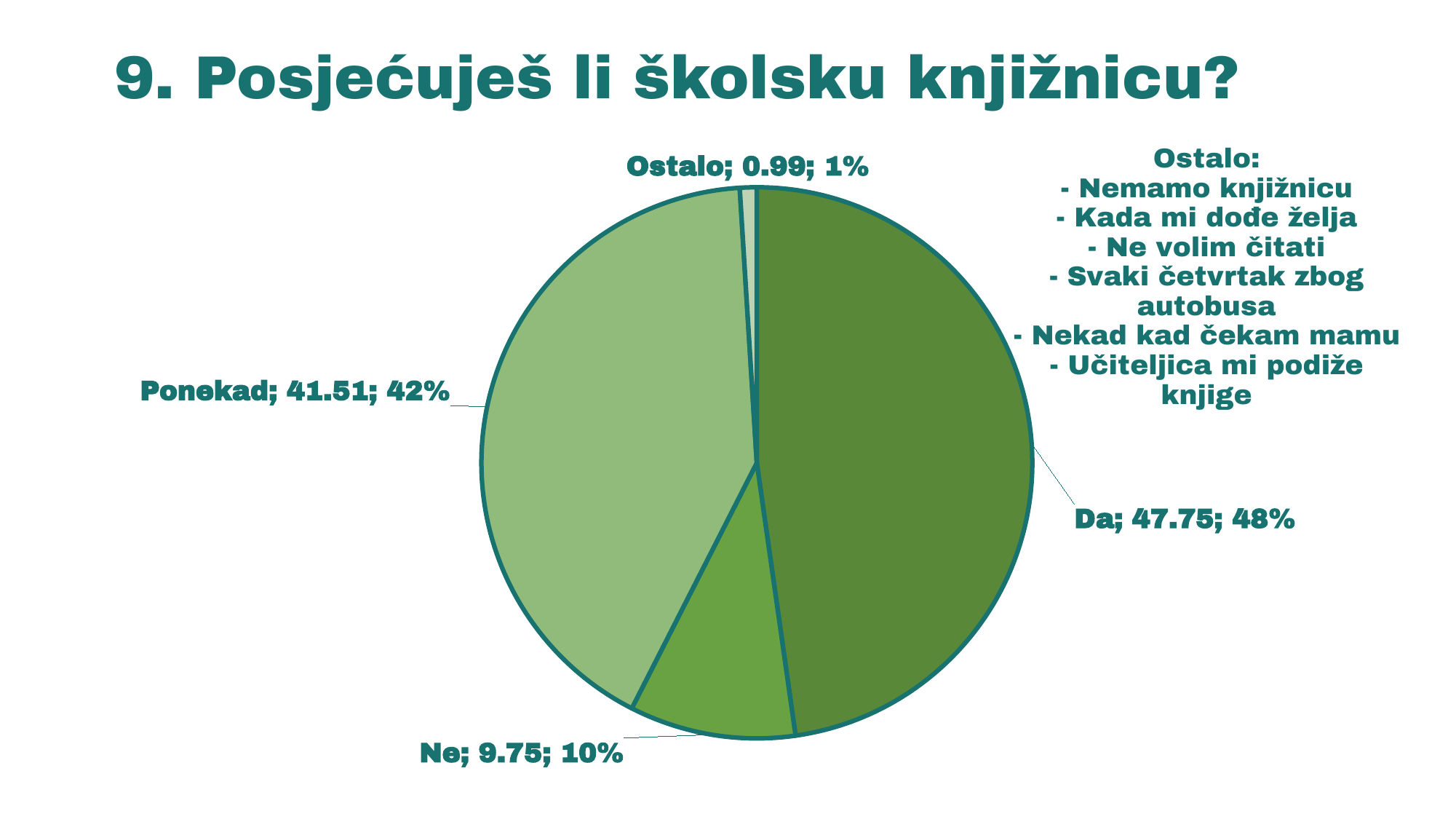

# 9. Posjećuješ li školsku knjižnicu?

### Chart

| Category |     |
|---|---|
| Da | 47.75 |
| Ne | 9.75 |
| Ponekad | 41.51 |
| Ostalo | 0.99 |